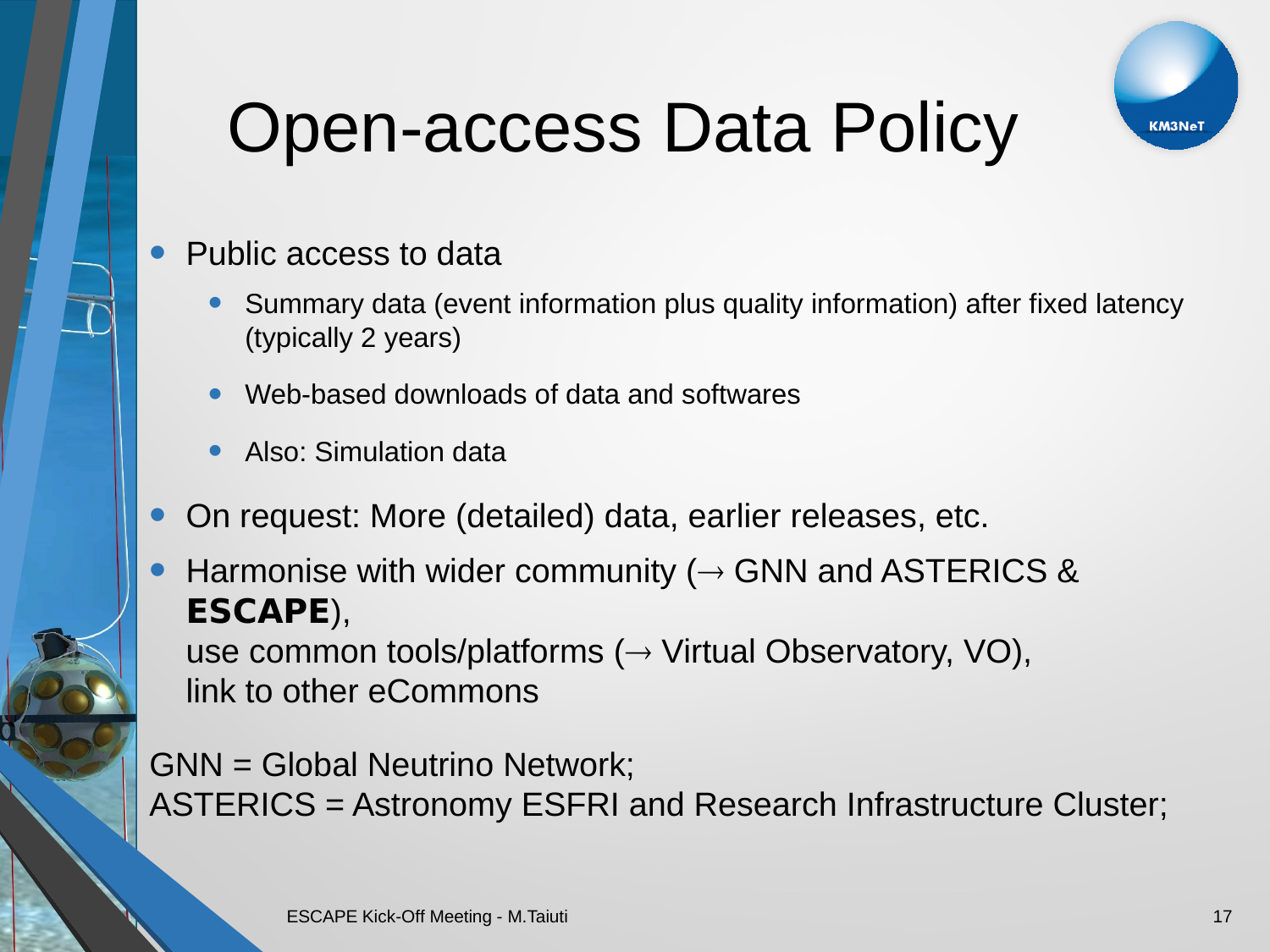

# Open-access Data Policy
Public access to data
Summary data (event information plus quality information) after fixed latency (typically 2 years)
Web-based downloads of data and softwares
Also: Simulation data
On request: More (detailed) data, earlier releases, etc.
Harmonise with wider community (→ GNN and ASTERICS & ESCAPE),
use common tools/platforms (→ Virtual Observatory, VO),
link to other eCommons
GNN = Global Neutrino Network;
ASTERICS = Astronomy ESFRI and Research Infrastructure Cluster;
ESCAPE Kick-Off Meeting - M.Taiuti
17